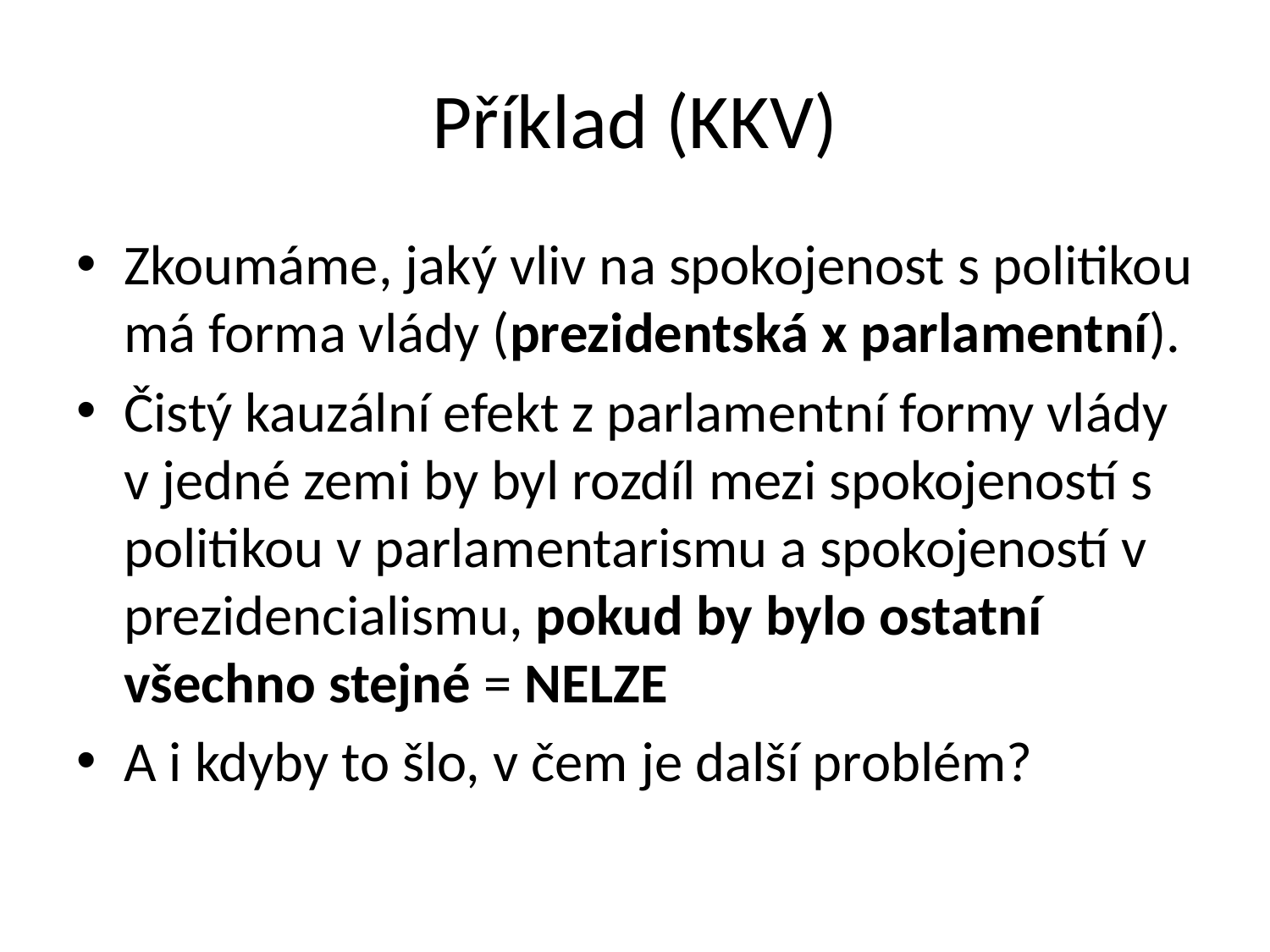

# Příklad (KKV)
Zkoumáme, jaký vliv na spokojenost s politikou má forma vlády (prezidentská x parlamentní).
Čistý kauzální efekt z parlamentní formy vlády v jedné zemi by byl rozdíl mezi spokojeností s politikou v parlamentarismu a spokojeností v prezidencialismu, pokud by bylo ostatní všechno stejné = NELZE
A i kdyby to šlo, v čem je další problém?